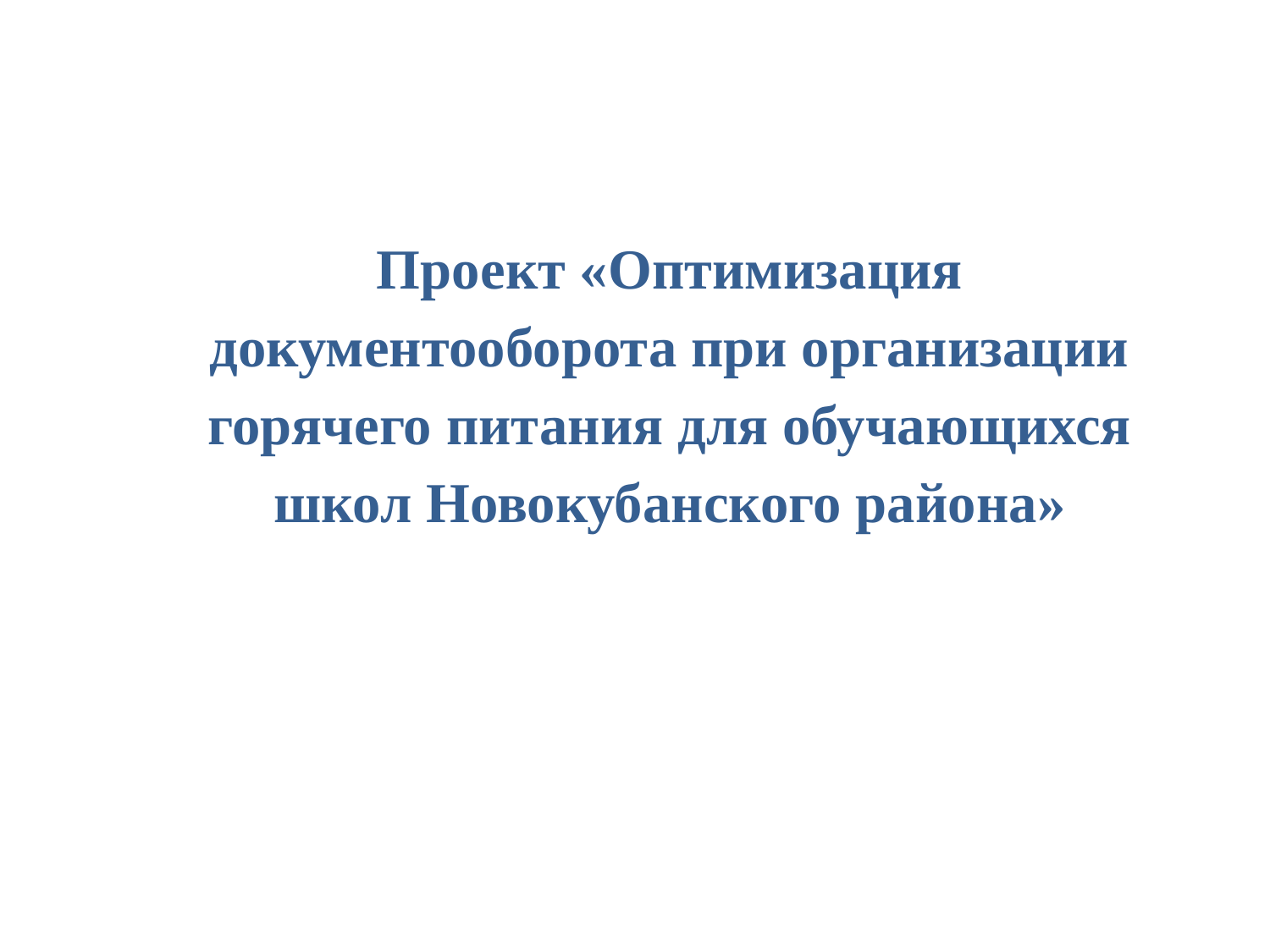

Проект «Оптимизация документооборота при организации горячего питания для обучающихся школ Новокубанского района»